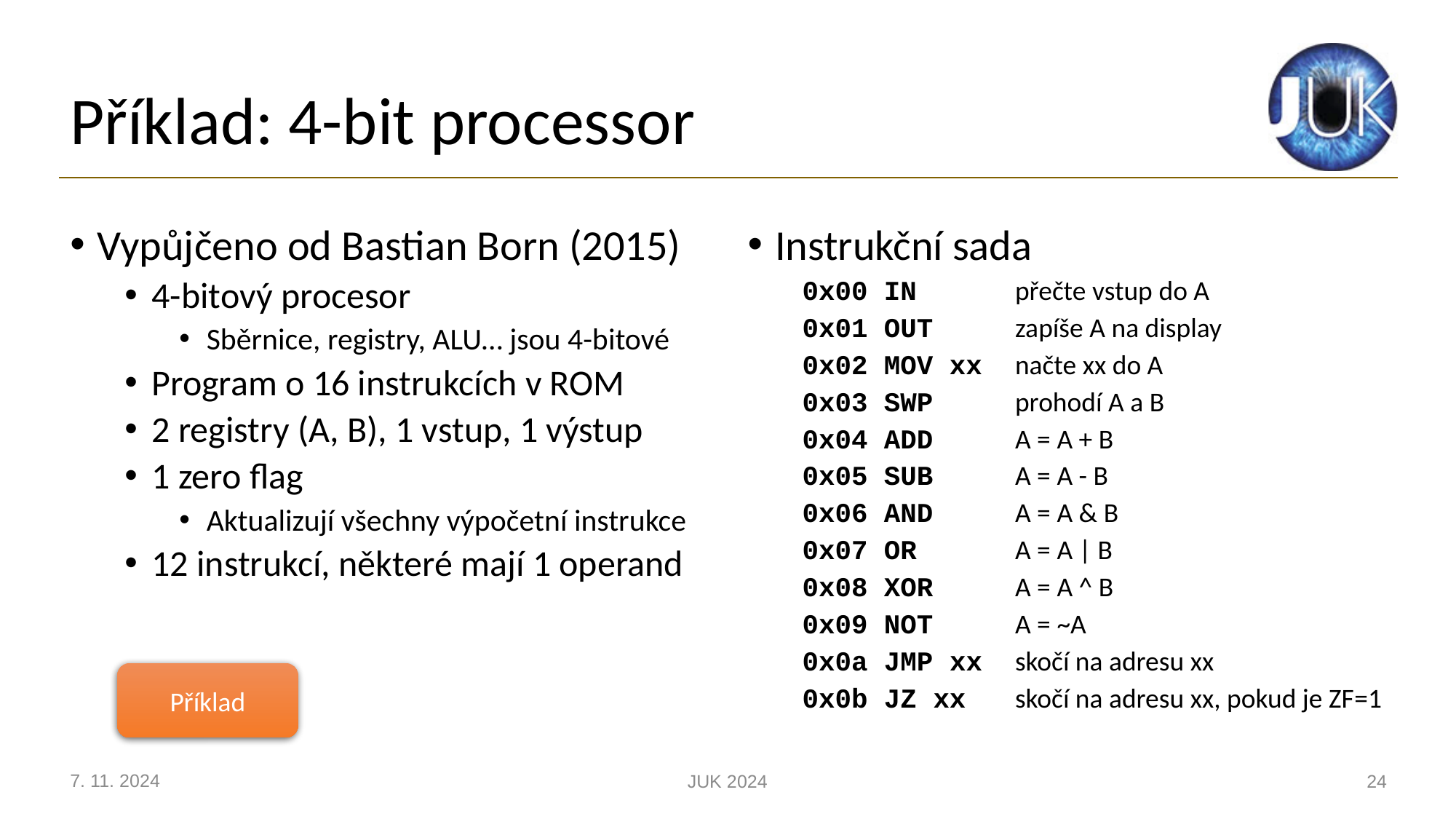

# Příklad: 4-bit processor
Vypůjčeno od Bastian Born (2015)
4-bitový procesor
Sběrnice, registry, ALU… jsou 4-bitové
Program o 16 instrukcích v ROM
2 registry (A, B), 1 vstup, 1 výstup
1 zero flag
Aktualizují všechny výpočetní instrukce
12 instrukcí, některé mají 1 operand

Instrukční sada
0x00 IN      přečte vstup do A
0x01 OUT     zapíše A na display
0x02 MOV xx  načte xx do A
0x03 SWP     prohodí A a B
0x04 ADD     A = A + B
0x05 SUB     A = A - B
0x06 AND     A = A & B
0x07 OR      A = A | B
0x08 XOR     A = A ^ B
0x09 NOT     A = ~A
0x0a JMP xx  skočí na adresu xx
0x0b JZ xx   skočí na adresu xx, pokud je ZF=1

Příklad
7. 11. 2024
JUK 2024
24